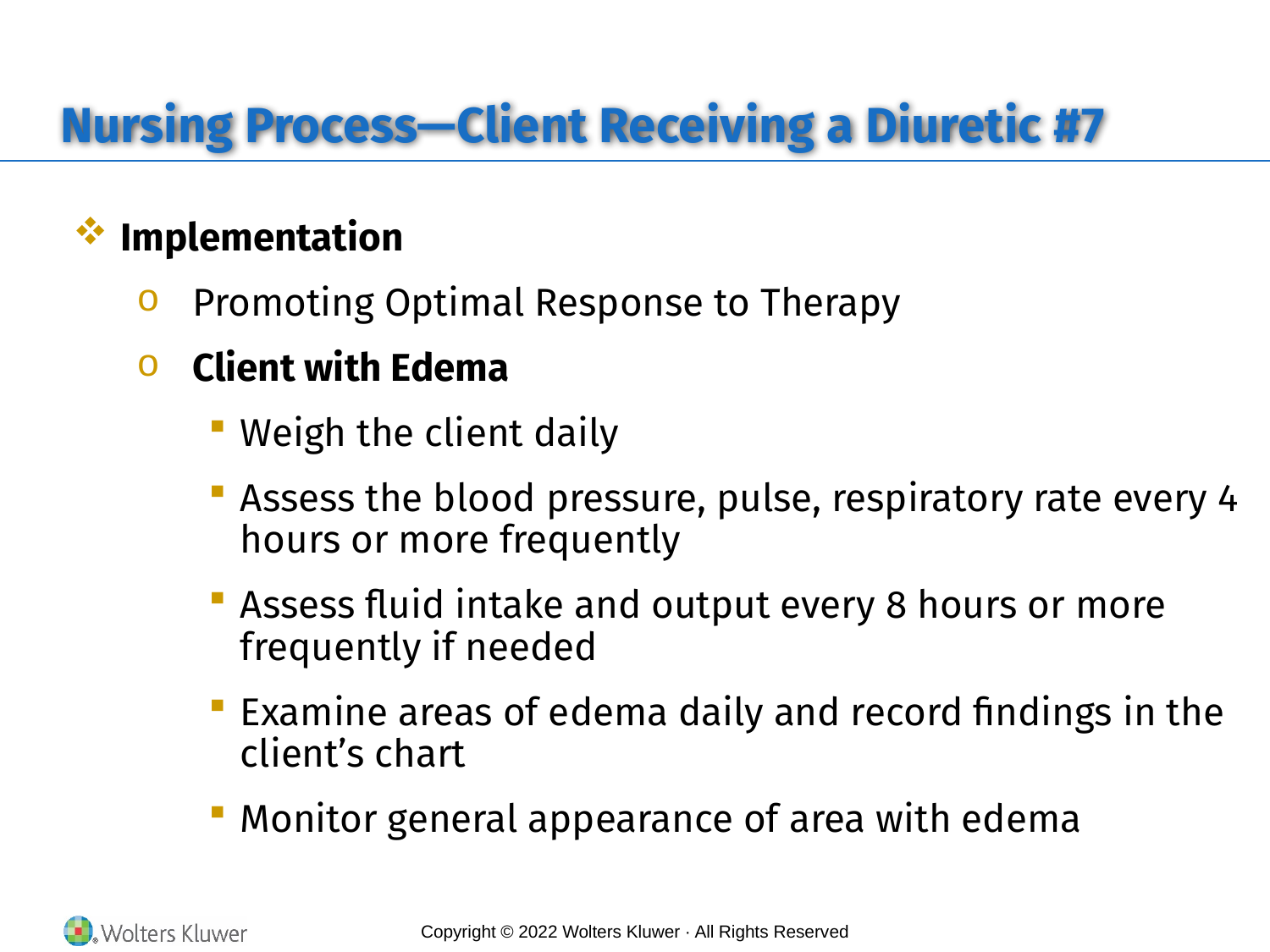

# Nursing Process—Client Receiving a Diuretic #7
Implementation
Promoting Optimal Response to Therapy
Client with Edema
Weigh the client daily
Assess the blood pressure, pulse, respiratory rate every 4 hours or more frequently
Assess fluid intake and output every 8 hours or more frequently if needed
Examine areas of edema daily and record findings in the client’s chart
Monitor general appearance of area with edema